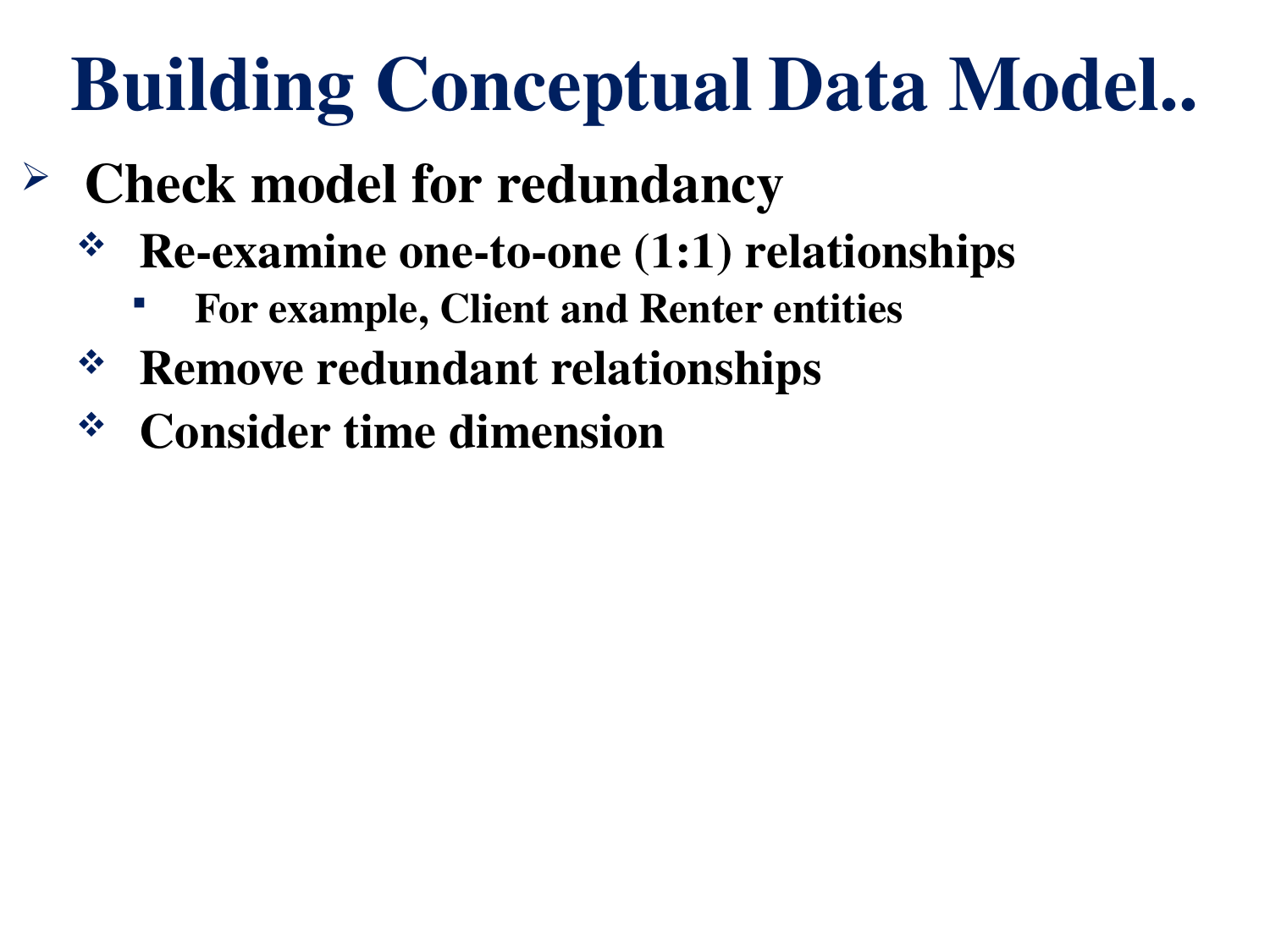

# Building Conceptual Data Model..
Check model for redundancy
Re-examine one-to-one (1:1) relationships
For example, Client and Renter entities
Remove redundant relationships
Consider time dimension